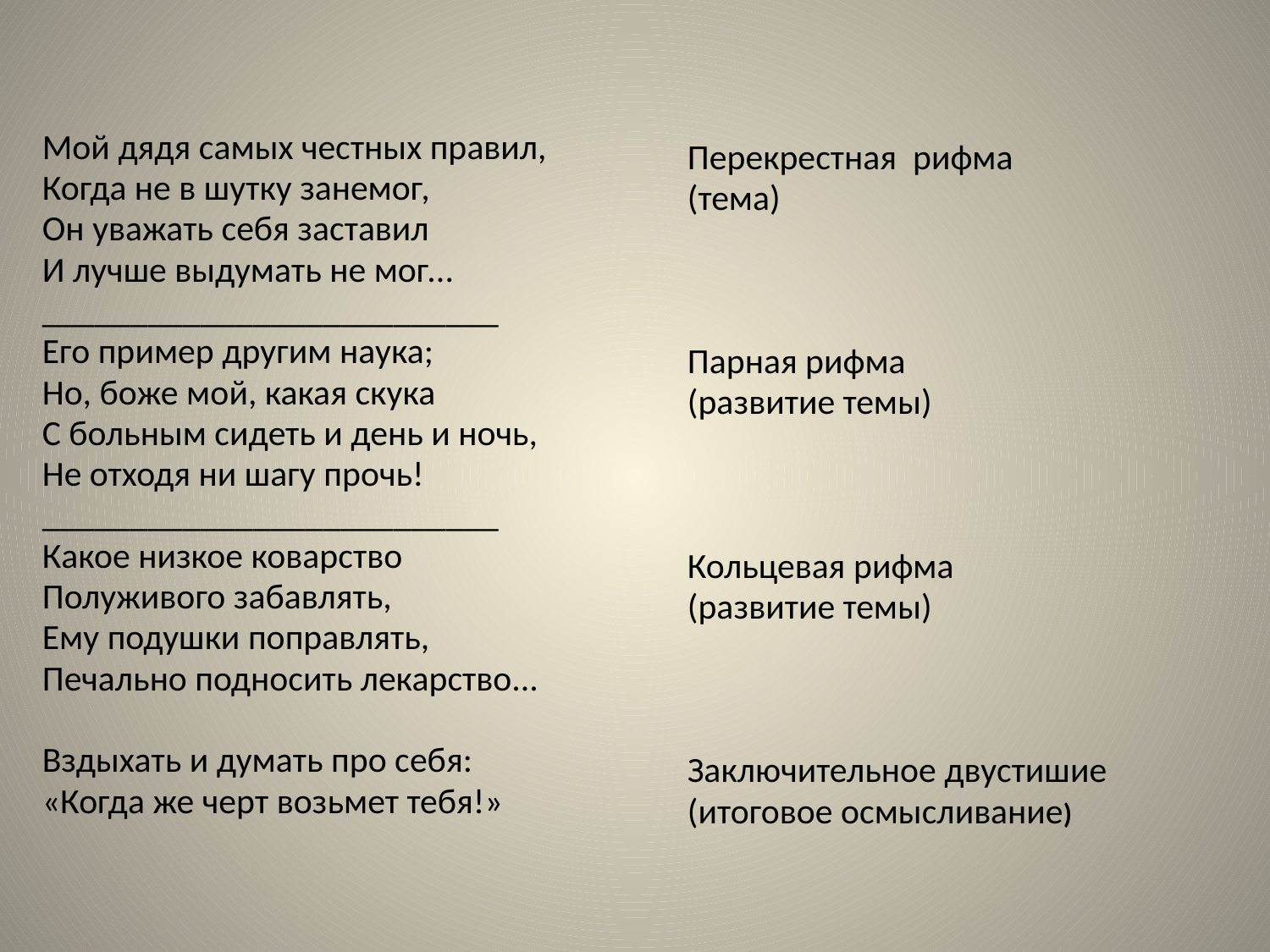

Мой дядя самых честных правил,
Когда не в шутку занемог,
Он уважать себя заставил
И лучше выдумать не мог...
__________________________
Его пример другим наука;
Но, боже мой, какая скука
С больным сидеть и день и ночь,
Не отходя ни шагу прочь!
__________________________
Какое низкое коварство
Полуживого забавлять,
Ему подушки поправлять,
Печально подносить лекарство...

Вздыхать и думать про себя:
«Когда же черт возьмет тебя!»
Перекрестная  рифма
(тема)

Парная рифма
(развитие темы)

Кольцевая рифма
(развитие темы)

Заключительное двустишие
(итоговое осмысливание)